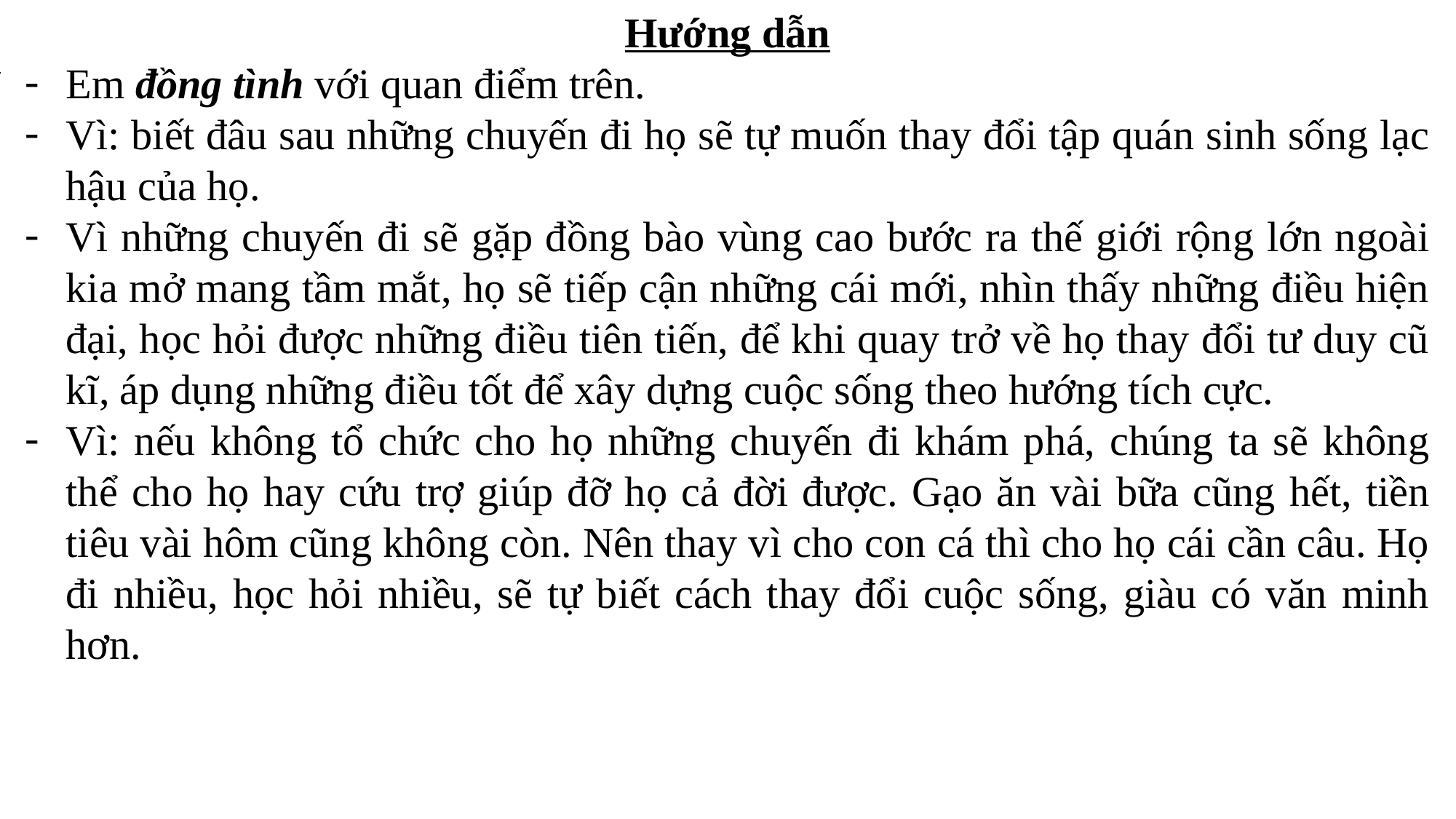

Hướng dẫn
Em đồng tình với quan điểm trên.
Vì: biết đâu sau những chuyến đi họ sẽ tự muốn thay đổi tập quán sinh sống lạc hậu của họ.
Vì những chuyến đi sẽ gặp đồng bào vùng cao bước ra thế giới rộng lớn ngoài kia mở mang tầm mắt, họ sẽ tiếp cận những cái mới, nhìn thấy những điều hiện đại, học hỏi được những điều tiên tiến, để khi quay trở về họ thay đổi tư duy cũ kĩ, áp dụng những điều tốt để xây dựng cuộc sống theo hướng tích cực.
Vì: nếu không tổ chức cho họ những chuyến đi khám phá, chúng ta sẽ không thể cho họ hay cứu trợ giúp đỡ họ cả đời được. Gạo ăn vài bữa cũng hết, tiền tiêu vài hôm cũng không còn. Nên thay vì cho con cá thì cho họ cái cần câu. Họ đi nhiều, học hỏi nhiều, sẽ tự biết cách thay đổi cuộc sống, giàu có văn minh hơn.